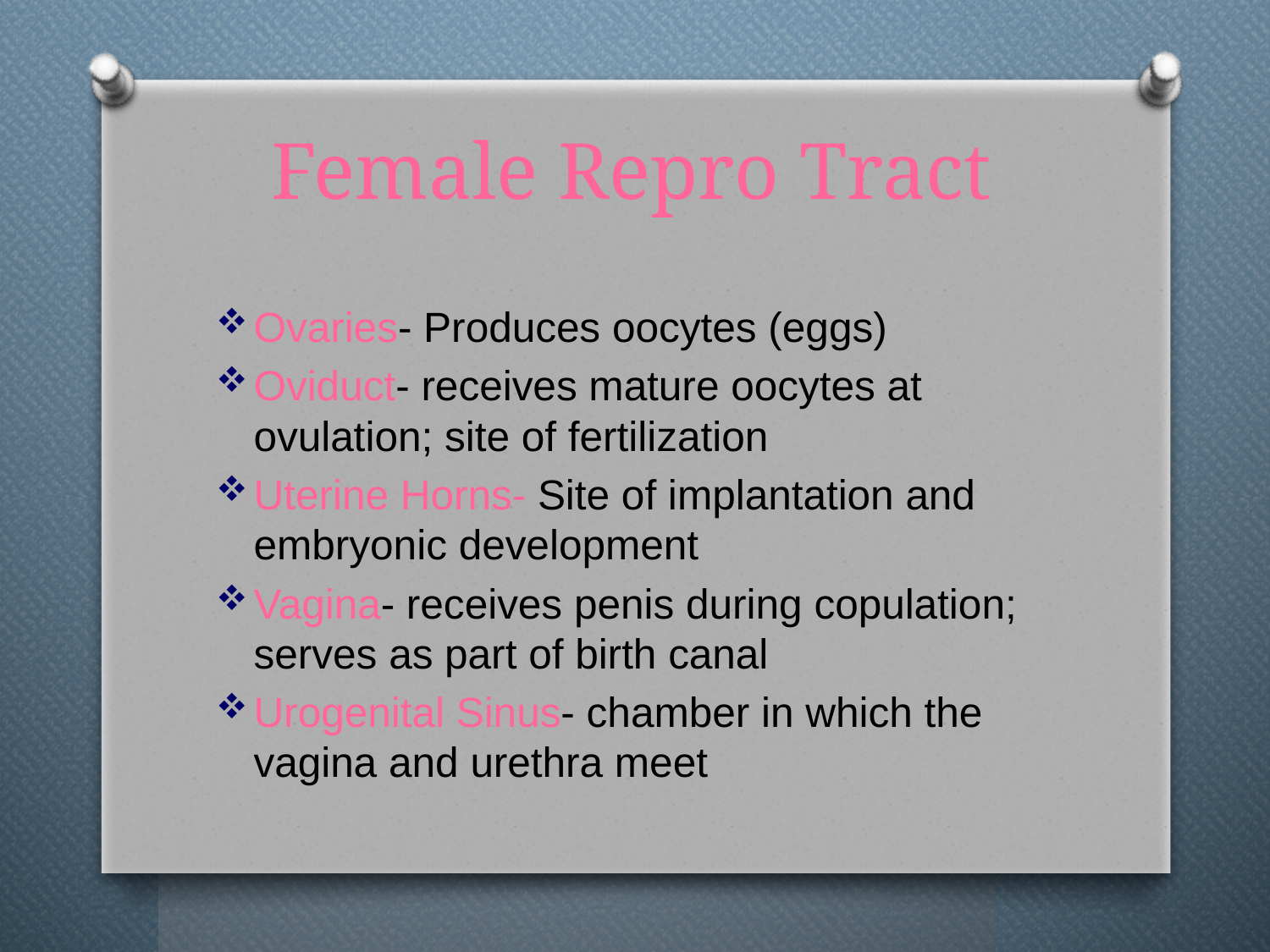

# Female Repro Tract
Ovaries- Produces oocytes (eggs)
Oviduct- receives mature oocytes at ovulation; site of fertilization
Uterine Horns- Site of implantation and embryonic development
Vagina- receives penis during copulation; serves as part of birth canal
Urogenital Sinus- chamber in which the  vagina and urethra meet